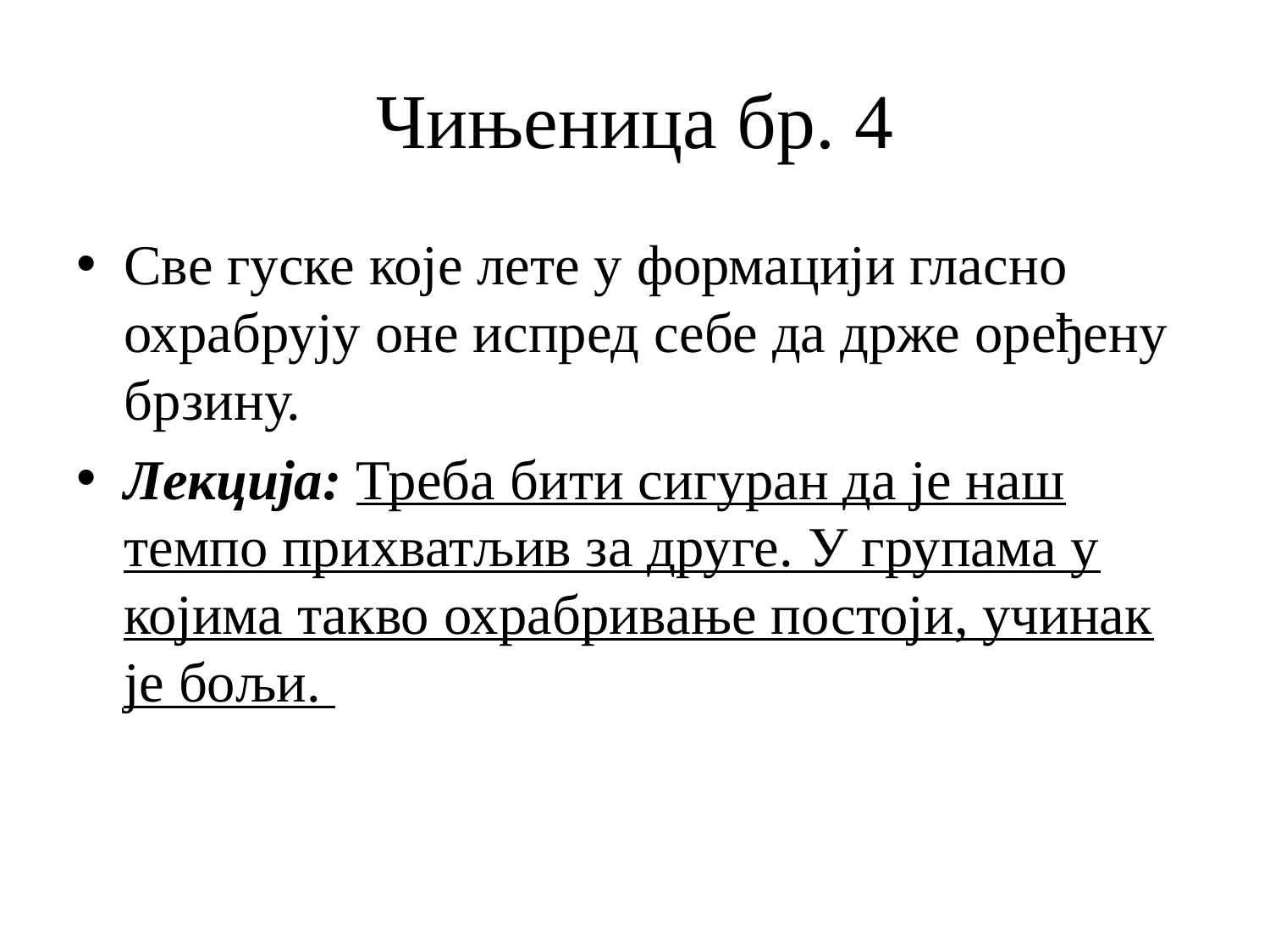

# Чињеница бр. 4
Све гуске које лете у формацији гласно охрабрују оне испред себе да држе оређену брзину.
Лекција: Треба бити сигуран да је наш темпо прихватљив за друге. У групама у којима такво охрабривање постоји, учинак је бољи.